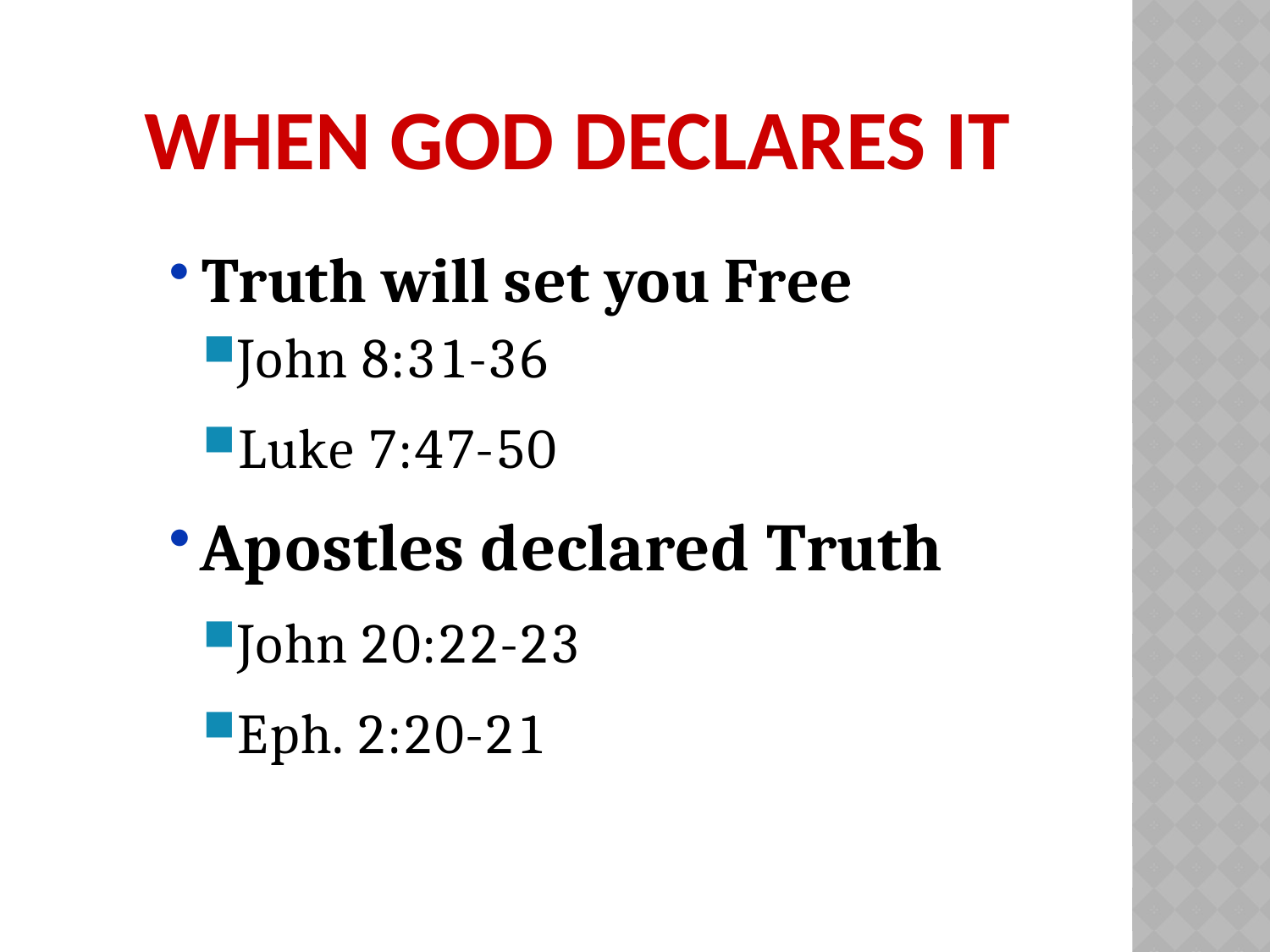

# When God Declares it
Truth will set you Free
John 8:31-36
Luke 7:47-50
Apostles declared Truth
John 20:22-23
Eph. 2:20-21